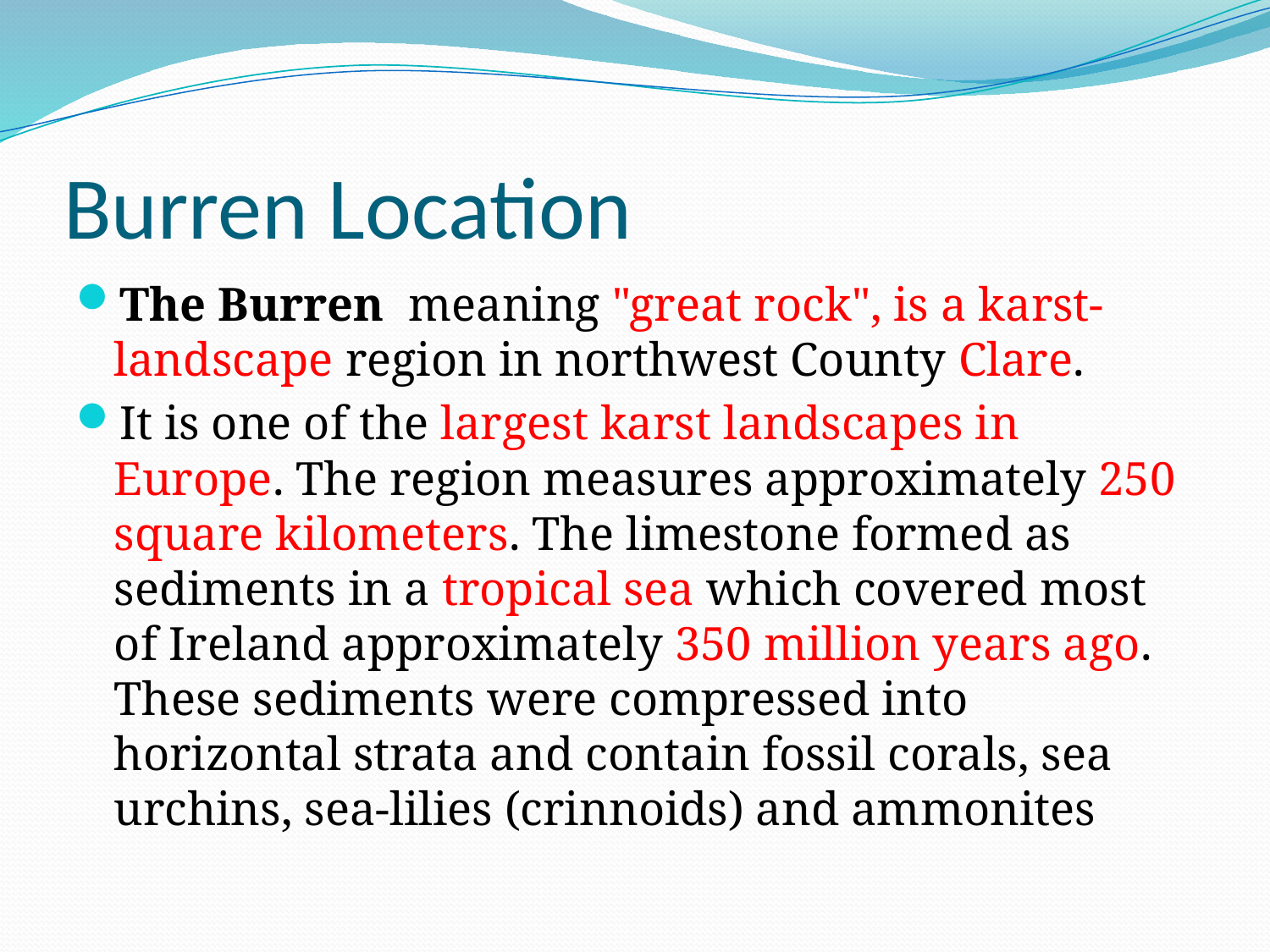

# Burren Location
The Burren  meaning "great rock", is a karst-landscape region in northwest County Clare.
It is one of the largest karst landscapes in Europe. The region measures approximately 250 square kilometers. The limestone formed as sediments in a tropical sea which covered most of Ireland approximately 350 million years ago. These sediments were compressed into horizontal strata and contain fossil corals, sea urchins, sea-lilies (crinnoids) and ammonites